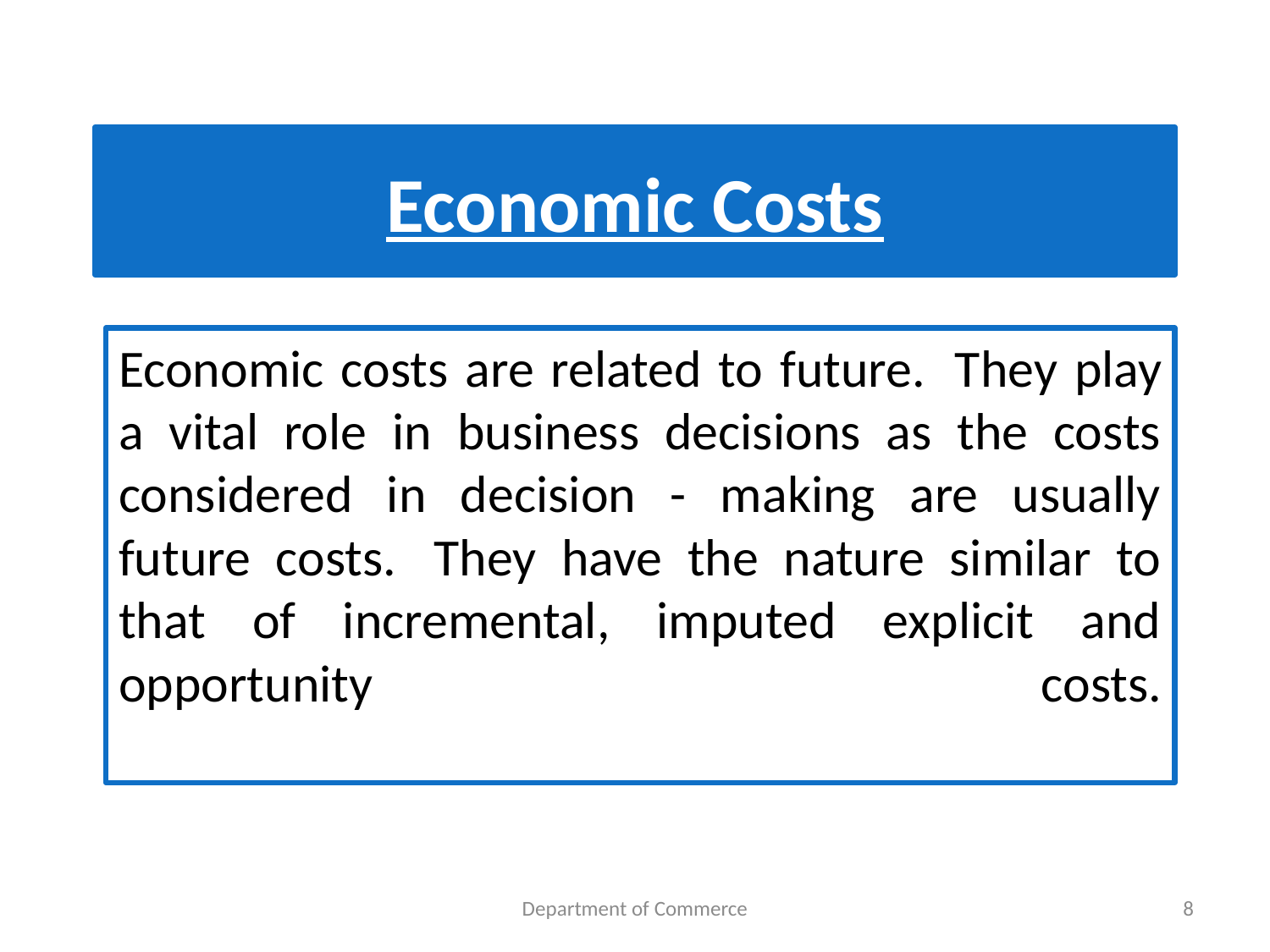

# Economic Costs
Economic costs are related to future.  They play a vital role in business decisions as the costs considered in decision - making are usually future costs.  They have the nature similar to that of incremental, imputed explicit and opportunity costs.
Department of Commerce
8